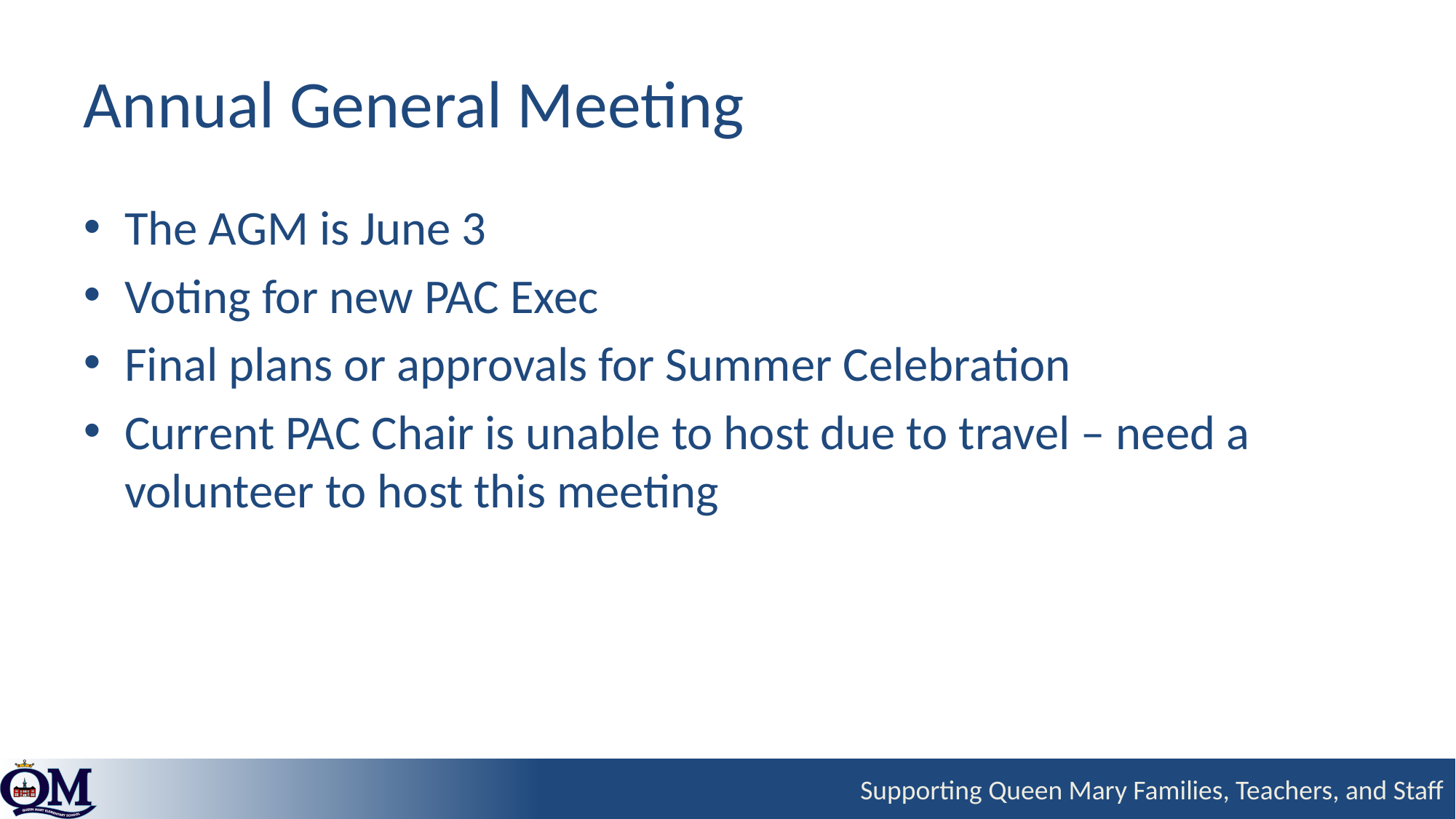

# Annual General Meeting
The AGM is June 3
Voting for new PAC Exec
Final plans or approvals for Summer Celebration
Current PAC Chair is unable to host due to travel – need a volunteer to host this meeting